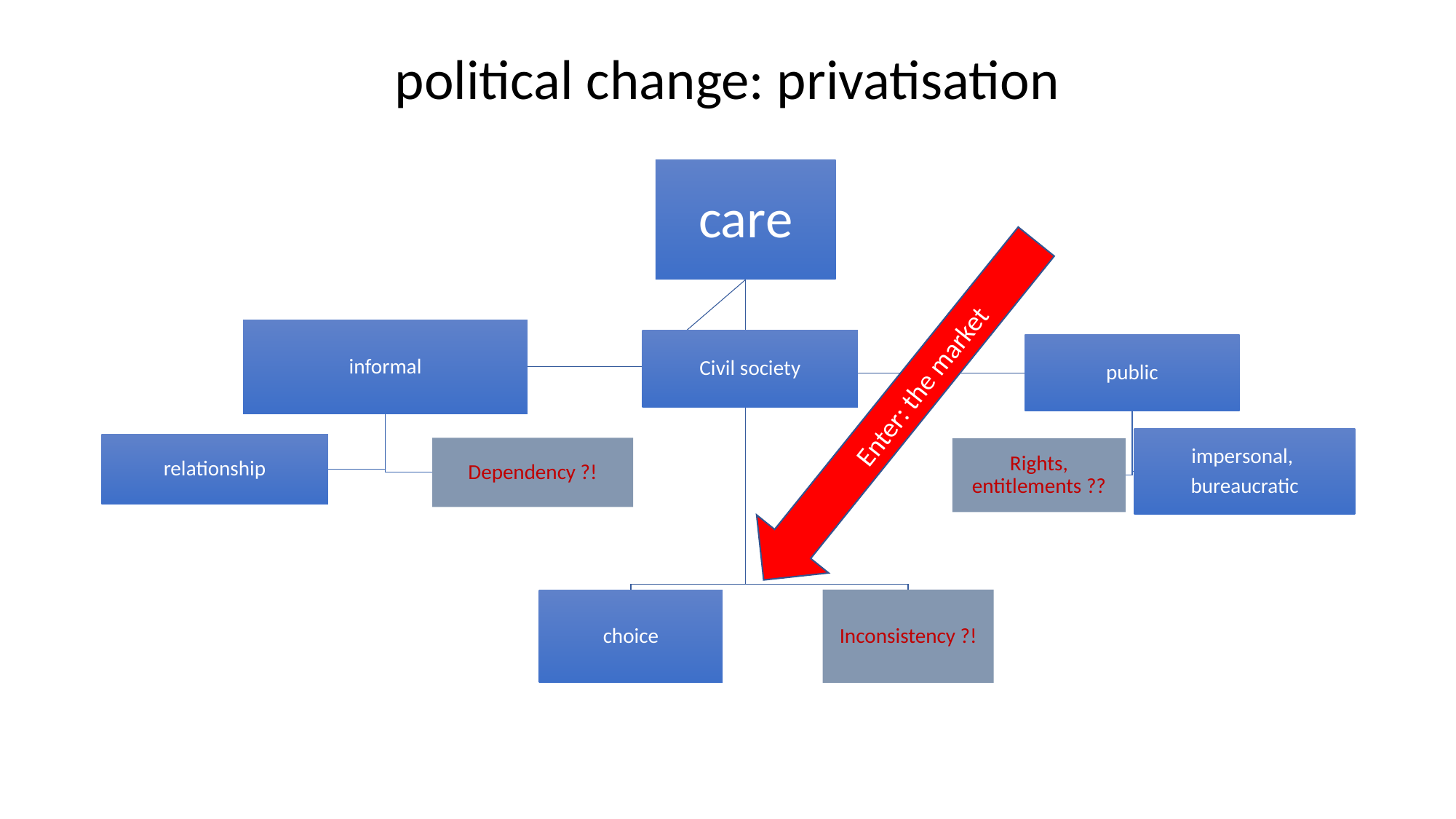

# political change: privatisation
care
choice
Inconsistency ?!
informal
relationship
Dependency ?!
Civil society
public
Rights, entitlements ??
impersonal,
bureaucratic
Enter: the market